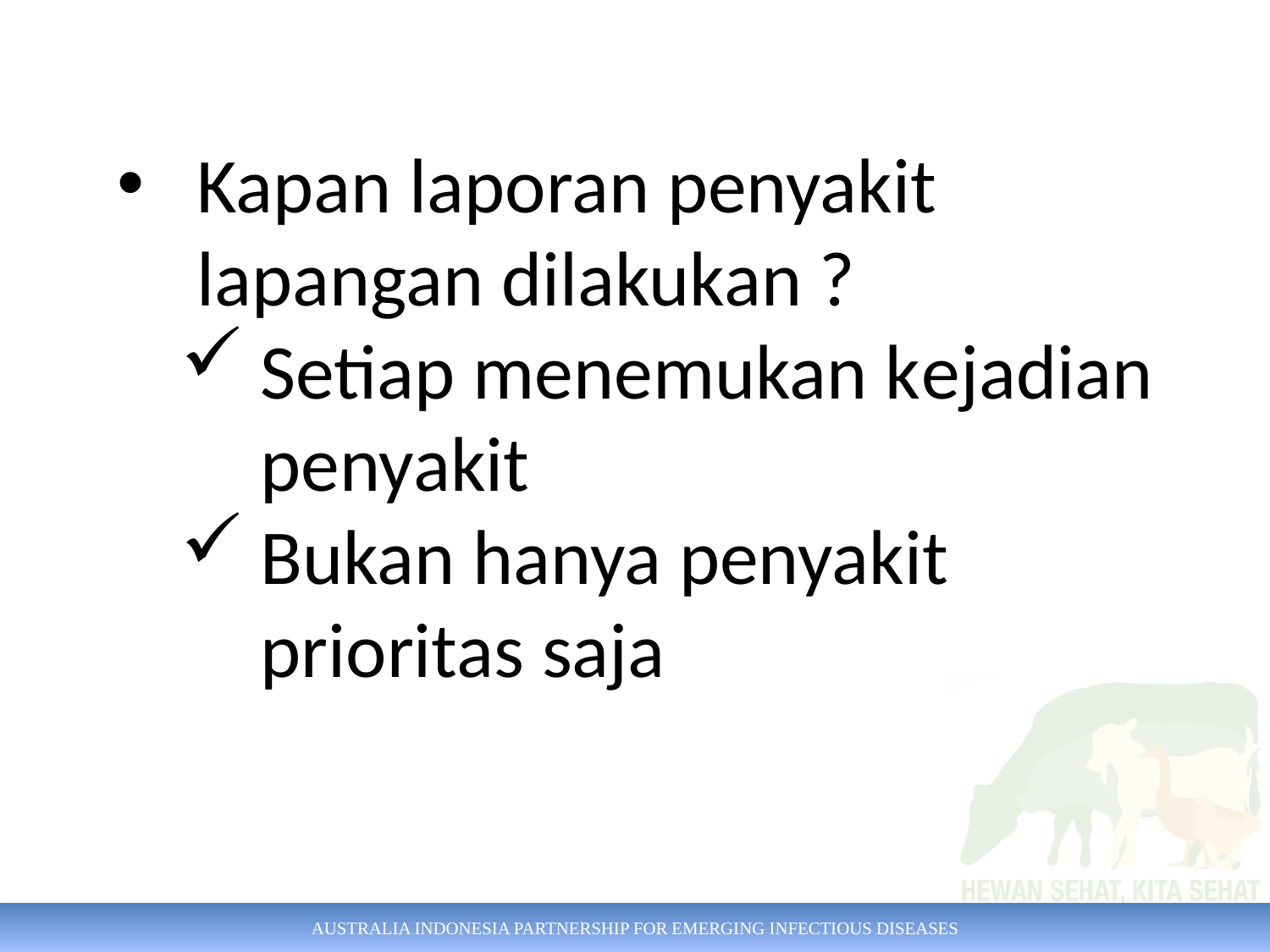

Kapan laporan penyakit lapangan dilakukan ?
Setiap menemukan kejadian penyakit
Bukan hanya penyakit prioritas saja